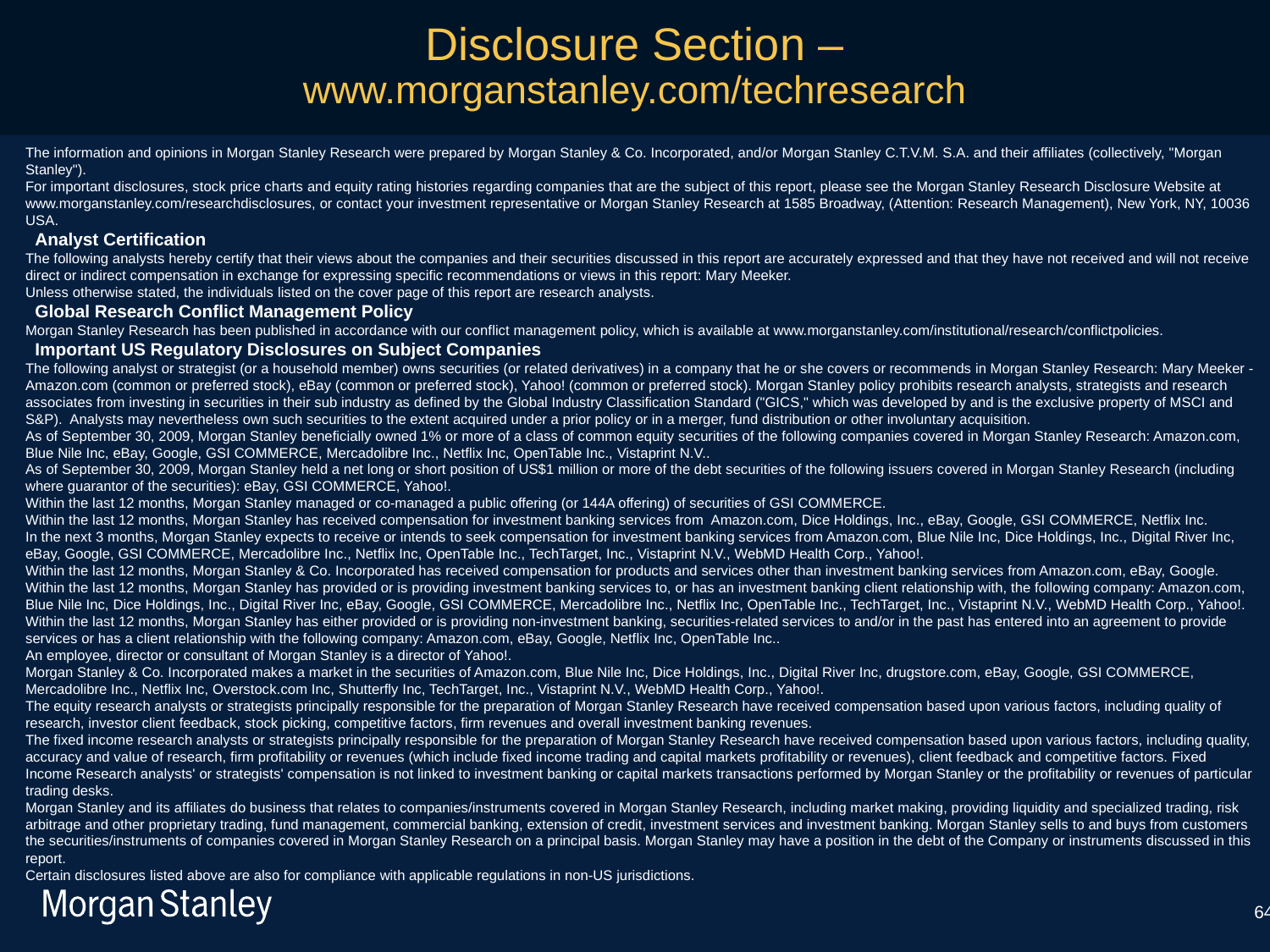

Disclosure Section –
www.morganstanley.com/techresearch
The information and opinions in Morgan Stanley Research were prepared by Morgan Stanley & Co. Incorporated, and/or Morgan Stanley C.T.V.M. S.A. and their affiliates (collectively, "Morgan Stanley").
For important disclosures, stock price charts and equity rating histories regarding companies that are the subject of this report, please see the Morgan Stanley Research Disclosure Website at www.morganstanley.com/researchdisclosures, or contact your investment representative or Morgan Stanley Research at 1585 Broadway, (Attention: Research Management), New York, NY, 10036 USA.
  Analyst Certification
The following analysts hereby certify that their views about the companies and their securities discussed in this report are accurately expressed and that they have not received and will not receive direct or indirect compensation in exchange for expressing specific recommendations or views in this report: Mary Meeker.
Unless otherwise stated, the individuals listed on the cover page of this report are research analysts.
  Global Research Conflict Management Policy
Morgan Stanley Research has been published in accordance with our conflict management policy, which is available at www.morganstanley.com/institutional/research/conflictpolicies.
  Important US Regulatory Disclosures on Subject Companies
The following analyst or strategist (or a household member) owns securities (or related derivatives) in a company that he or she covers or recommends in Morgan Stanley Research: Mary Meeker - Amazon.com (common or preferred stock), eBay (common or preferred stock), Yahoo! (common or preferred stock). Morgan Stanley policy prohibits research analysts, strategists and research associates from investing in securities in their sub industry as defined by the Global Industry Classification Standard ("GICS," which was developed by and is the exclusive property of MSCI and S&P).  Analysts may nevertheless own such securities to the extent acquired under a prior policy or in a merger, fund distribution or other involuntary acquisition.
As of September 30, 2009, Morgan Stanley beneficially owned 1% or more of a class of common equity securities of the following companies covered in Morgan Stanley Research: Amazon.com, Blue Nile Inc, eBay, Google, GSI COMMERCE, Mercadolibre Inc., Netflix Inc, OpenTable Inc., Vistaprint N.V..
As of September 30, 2009, Morgan Stanley held a net long or short position of US$1 million or more of the debt securities of the following issuers covered in Morgan Stanley Research (including where guarantor of the securities): eBay, GSI COMMERCE, Yahoo!.
Within the last 12 months, Morgan Stanley managed or co-managed a public offering (or 144A offering) of securities of GSI COMMERCE.
Within the last 12 months, Morgan Stanley has received compensation for investment banking services from  Amazon.com, Dice Holdings, Inc., eBay, Google, GSI COMMERCE, Netflix Inc.
In the next 3 months, Morgan Stanley expects to receive or intends to seek compensation for investment banking services from Amazon.com, Blue Nile Inc, Dice Holdings, Inc., Digital River Inc, eBay, Google, GSI COMMERCE, Mercadolibre Inc., Netflix Inc, OpenTable Inc., TechTarget, Inc., Vistaprint N.V., WebMD Health Corp., Yahoo!.
Within the last 12 months, Morgan Stanley & Co. Incorporated has received compensation for products and services other than investment banking services from Amazon.com, eBay, Google.
Within the last 12 months, Morgan Stanley has provided or is providing investment banking services to, or has an investment banking client relationship with, the following company: Amazon.com, Blue Nile Inc, Dice Holdings, Inc., Digital River Inc, eBay, Google, GSI COMMERCE, Mercadolibre Inc., Netflix Inc, OpenTable Inc., TechTarget, Inc., Vistaprint N.V., WebMD Health Corp., Yahoo!.
Within the last 12 months, Morgan Stanley has either provided or is providing non-investment banking, securities-related services to and/or in the past has entered into an agreement to provide services or has a client relationship with the following company: Amazon.com, eBay, Google, Netflix Inc, OpenTable Inc..
An employee, director or consultant of Morgan Stanley is a director of Yahoo!.
Morgan Stanley & Co. Incorporated makes a market in the securities of Amazon.com, Blue Nile Inc, Dice Holdings, Inc., Digital River Inc, drugstore.com, eBay, Google, GSI COMMERCE, Mercadolibre Inc., Netflix Inc, Overstock.com Inc, Shutterfly Inc, TechTarget, Inc., Vistaprint N.V., WebMD Health Corp., Yahoo!.
The equity research analysts or strategists principally responsible for the preparation of Morgan Stanley Research have received compensation based upon various factors, including quality of research, investor client feedback, stock picking, competitive factors, firm revenues and overall investment banking revenues.
The fixed income research analysts or strategists principally responsible for the preparation of Morgan Stanley Research have received compensation based upon various factors, including quality, accuracy and value of research, firm profitability or revenues (which include fixed income trading and capital markets profitability or revenues), client feedback and competitive factors. Fixed Income Research analysts' or strategists' compensation is not linked to investment banking or capital markets transactions performed by Morgan Stanley or the profitability or revenues of particular trading desks.
Morgan Stanley and its affiliates do business that relates to companies/instruments covered in Morgan Stanley Research, including market making, providing liquidity and specialized trading, risk arbitrage and other proprietary trading, fund management, commercial banking, extension of credit, investment services and investment banking. Morgan Stanley sells to and buys from customers the securities/instruments of companies covered in Morgan Stanley Research on a principal basis. Morgan Stanley may have a position in the debt of the Company or instruments discussed in this report.
Certain disclosures listed above are also for compliance with applicable regulations in non-US jurisdictions.
64